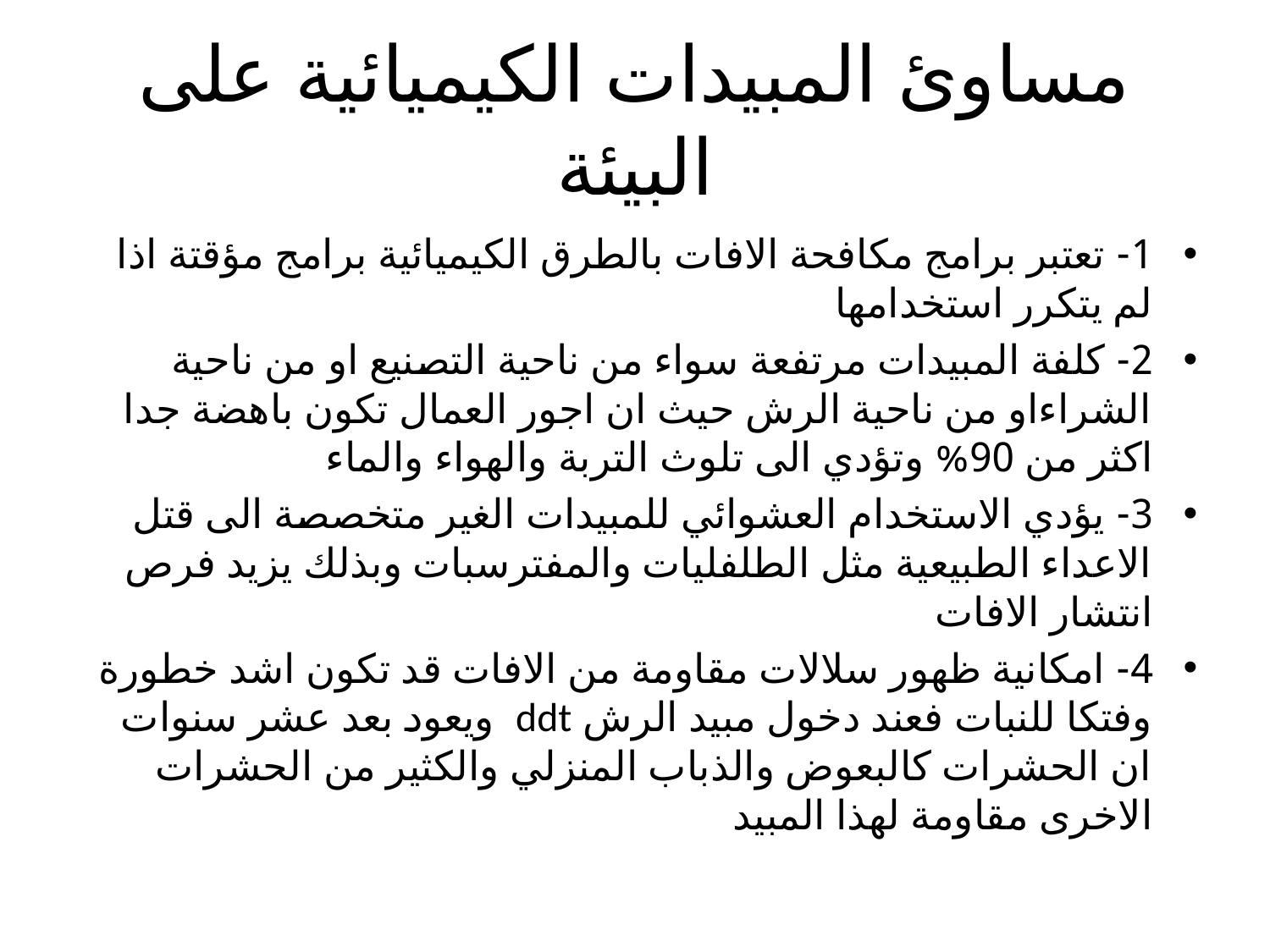

# مساوئ المبيدات الكيميائية على البيئة
1- تعتبر برامج مكافحة الافات بالطرق الكيميائية برامج مؤقتة اذا لم يتكرر استخدامها
2- كلفة المبيدات مرتفعة سواء من ناحية التصنيع او من ناحية الشراءاو من ناحية الرش حيث ان اجور العمال تكون باهضة جدا اكثر من 90% وتؤدي الى تلوث التربة والهواء والماء
3- يؤدي الاستخدام العشوائي للمبيدات الغير متخصصة الى قتل الاعداء الطبيعية مثل الطلفليات والمفترسبات وبذلك يزيد فرص انتشار الافات
4- امكانية ظهور سلالات مقاومة من الافات قد تكون اشد خطورة وفتكا للنبات فعند دخول مبيد الرش ddt  ويعود بعد عشر سنوات ان الحشرات كالبعوض والذباب المنزلي والكثير من الحشرات الاخرى مقاومة لهذا المبيد